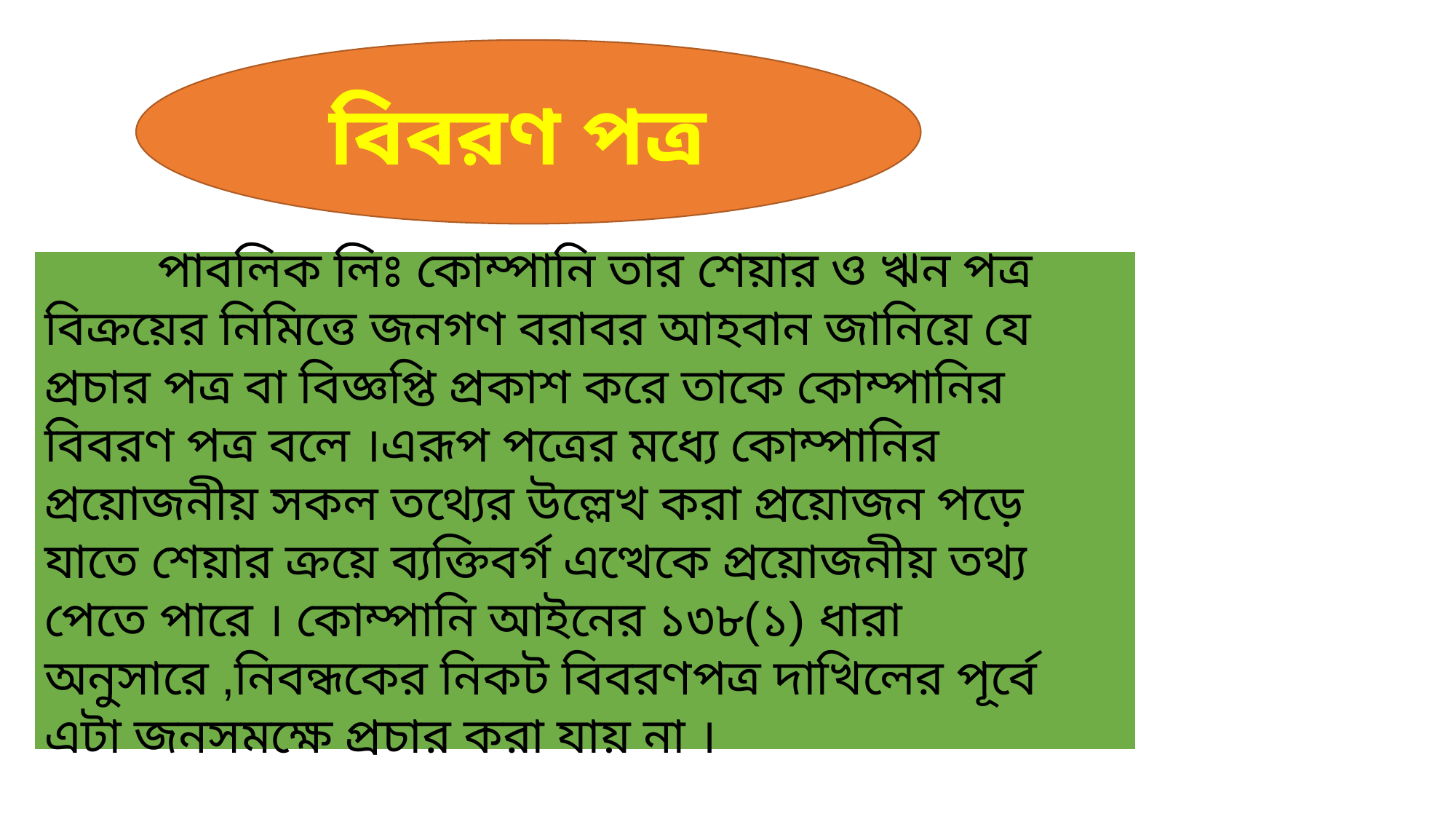

বিবরণ পত্র
         পাবলিক লিঃ কোম্পানি তার শেয়ার ও ঋন পত্র বিক্রয়ের নিমিত্তে জনগণ বরাবর আহবান জানিয়ে যে প্রচার পত্র বা বিজ্ঞপ্তি প্রকাশ করে তাকে কোম্পানির বিবরণ পত্র বলে ।এরূপ পত্রের মধ্যে কোম্পানির প্রয়োজনীয় সকল তথ্যের উল্লেখ করা প্রয়োজন পড়ে যাতে শেয়ার ক্রয়ে ব্যক্তিবর্গ এত্থেকে প্রয়োজনীয় তথ্য পেতে পারে । কোম্পানি আইনের ১৩৮(১) ধারা অনুসারে ,নিবন্ধকের নিকট বিবরণপত্র দাখিলের পূর্বে এটা জনসমক্ষে প্রচার করা যায় না ।